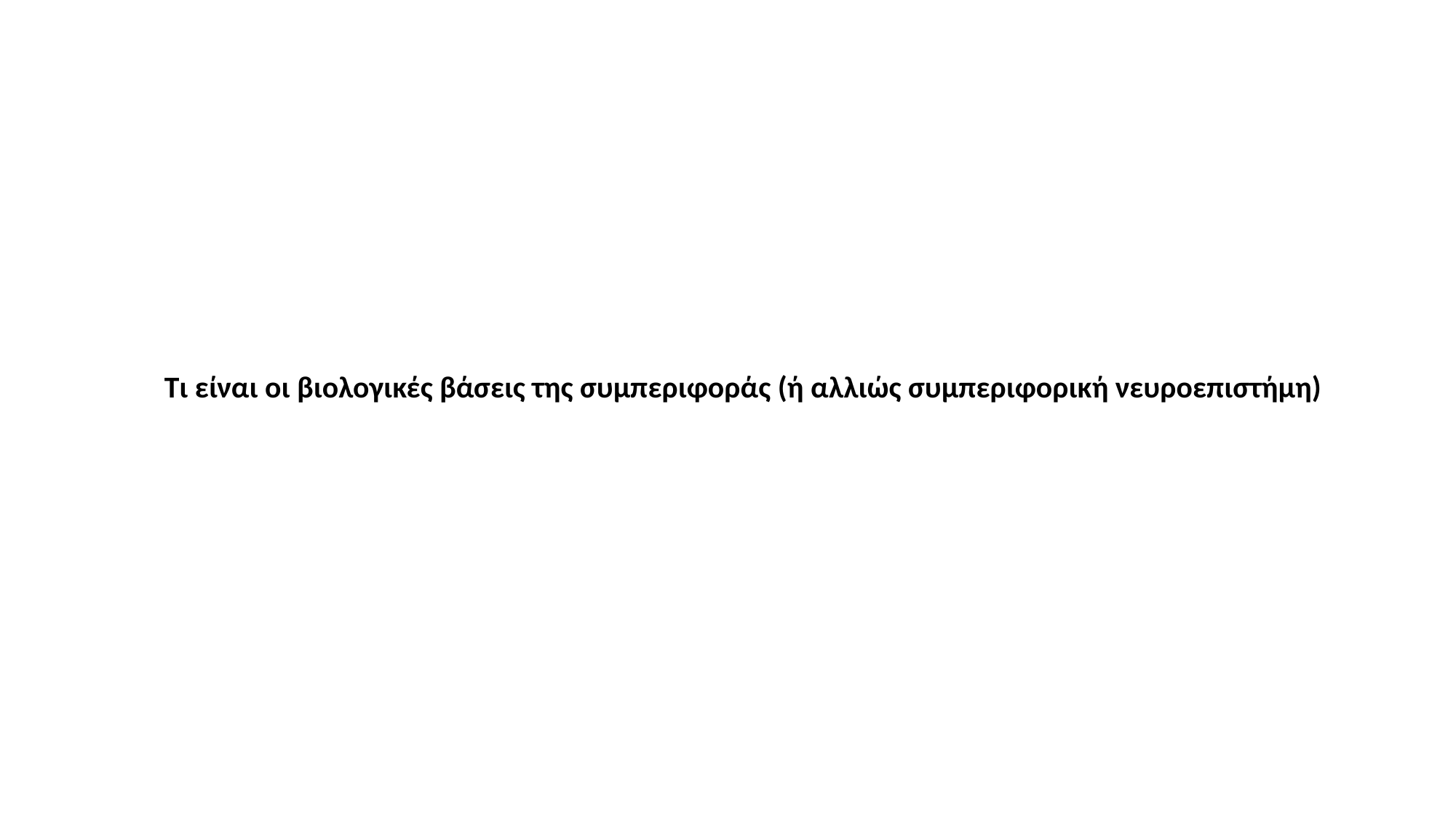

Τι είναι οι βιολογικές βάσεις της συμπεριφοράς (ή αλλιώς συμπεριφορική νευροεπιστήμη)